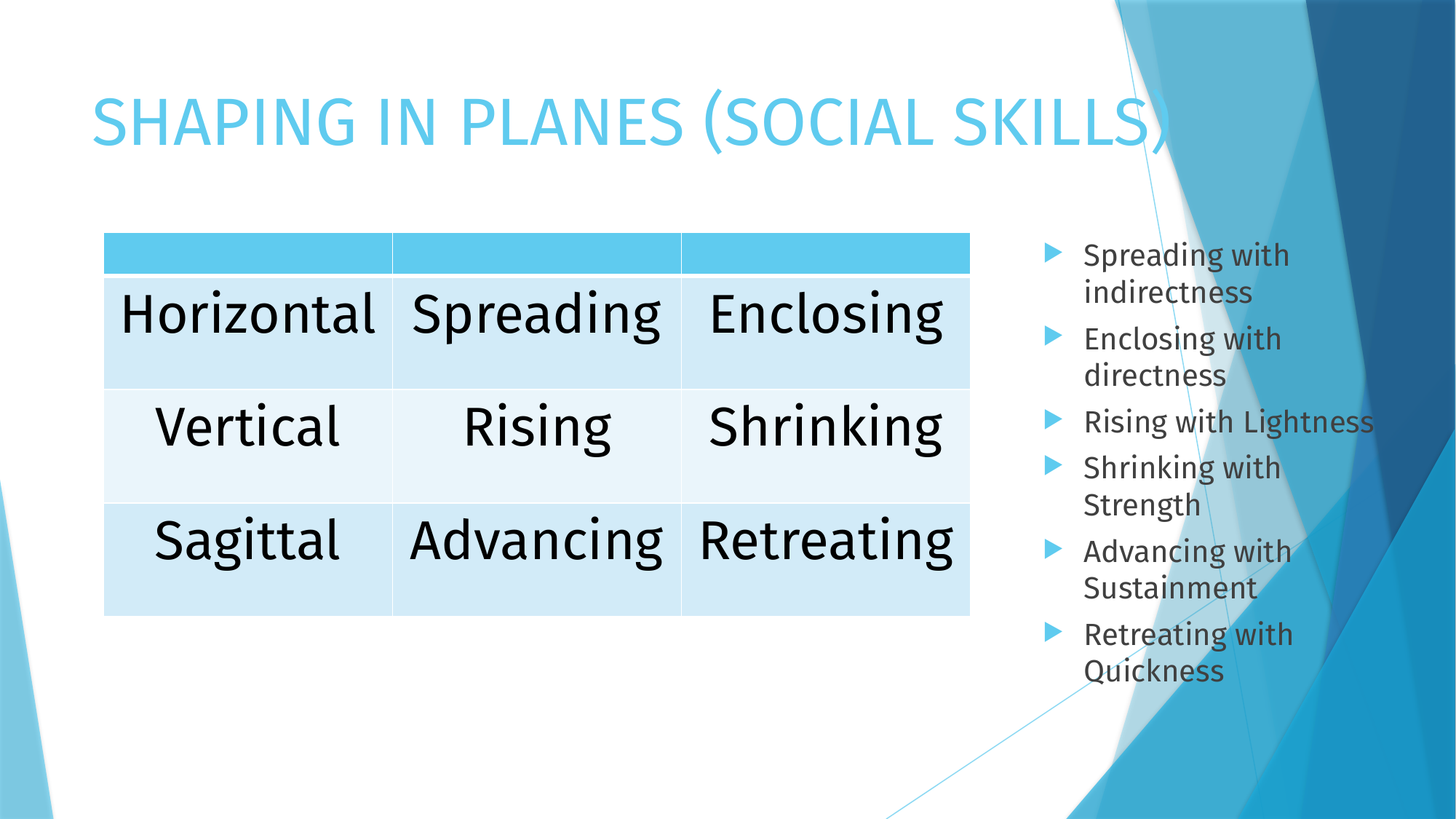

# SHAPING IN PLANES (SOCIAL SKILLS)
|  |  |  |
| --- | --- | --- |
| Horizontal | Spreading | Enclosing |
| Vertical | Rising | Shrinking |
| Sagittal | Advancing | Retreating |
Spreading with indirectness
Enclosing with directness
Rising with Lightness
Shrinking with Strength
Advancing with Sustainment
Retreating with Quickness